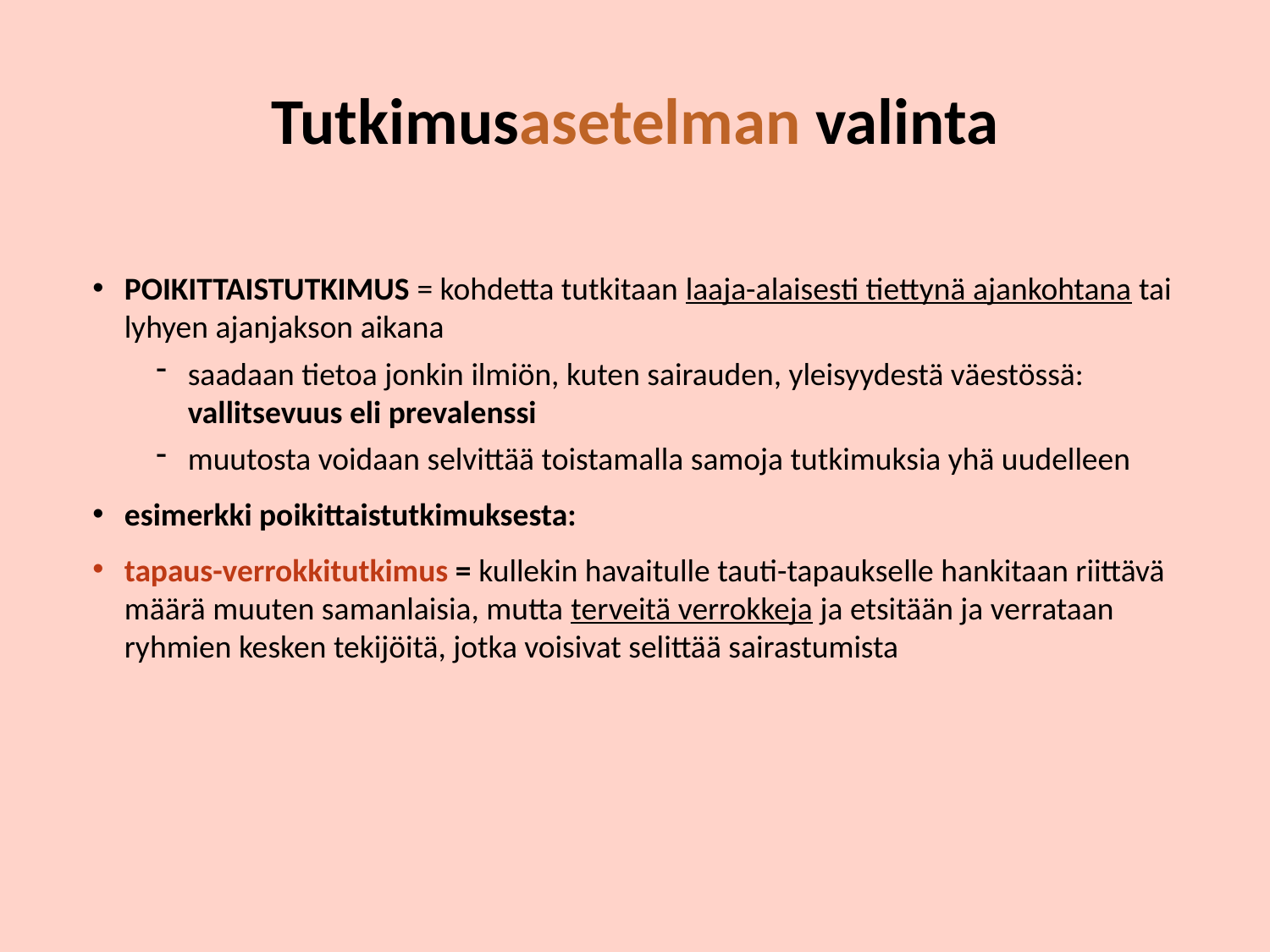

# Tutkimusasetelman valinta
POIKITTAISTUTKIMUS = kohdetta tutkitaan laaja-alaisesti tiettynä ajankohtana tai lyhyen ajanjakson aikana
saadaan tietoa jonkin ilmiön, kuten sairauden, yleisyydestä väestössä: vallitsevuus eli prevalenssi
muutosta voidaan selvittää toistamalla samoja tutkimuksia yhä uudelleen
esimerkki poikittaistutkimuksesta:
tapaus-verrokkitutkimus = kullekin havaitulle tauti-tapaukselle hankitaan riittävä määrä muuten samanlaisia, mutta terveitä verrokkeja ja etsitään ja verrataan ryhmien kesken tekijöitä, jotka voisivat selittää sairastumista